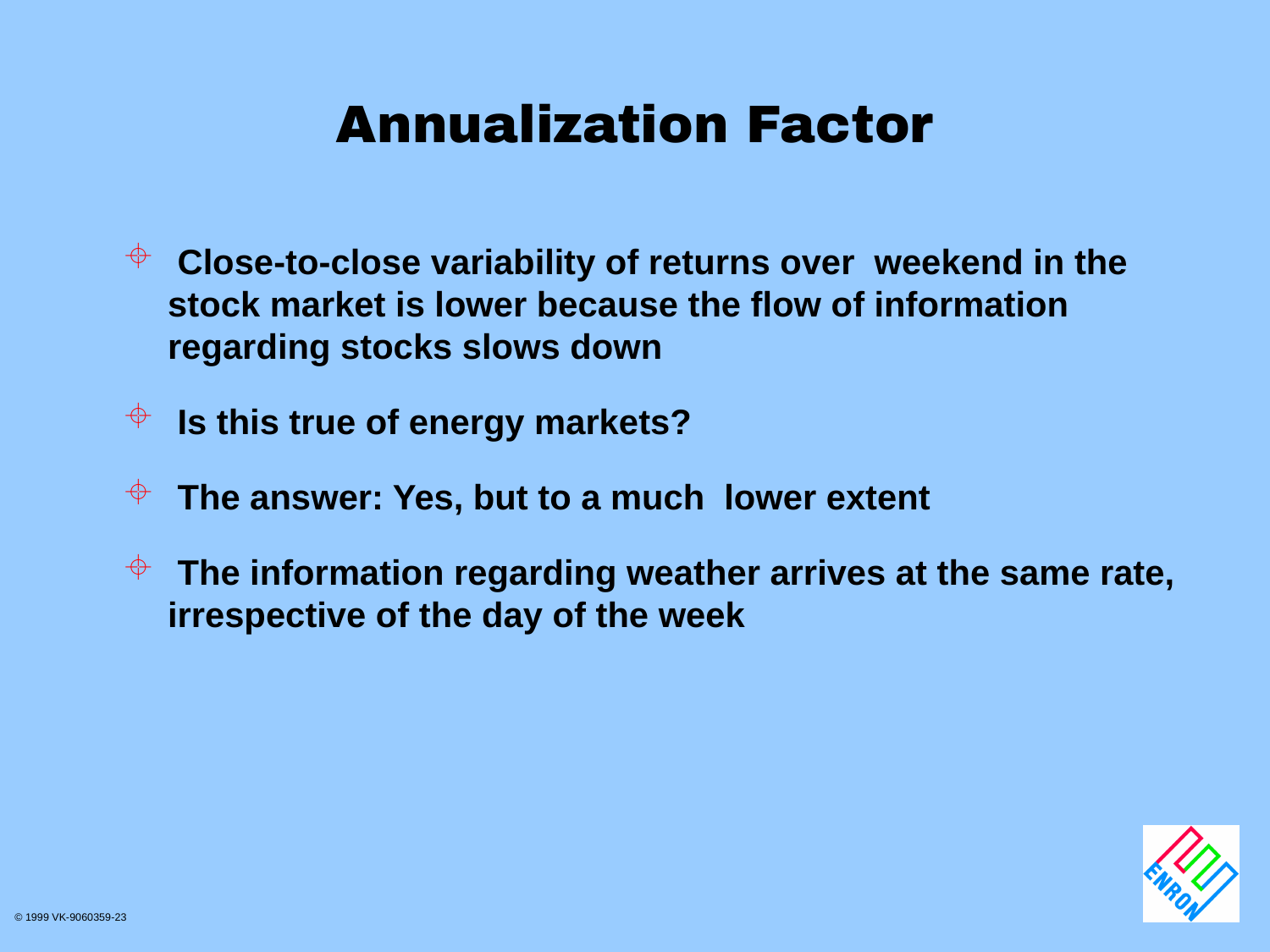

# Annualization Factor
 Close-to-close variability of returns over  weekend in the stock market is lower because the flow of information regarding stocks slows down
 Is this true of energy markets?
 The answer: Yes, but to a much  lower extent
 The information regarding weather arrives at the same rate, irrespective of the day of the week